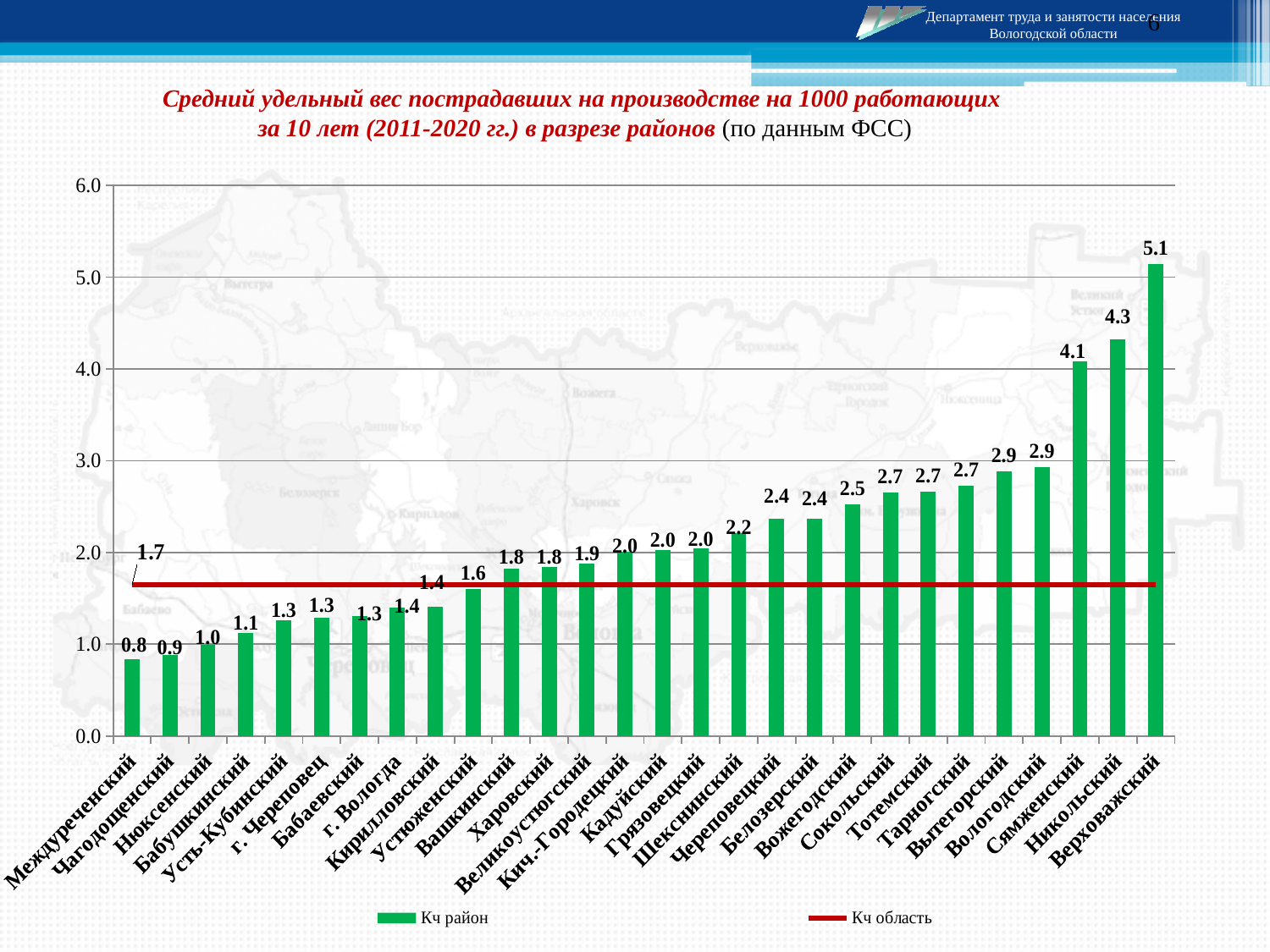

6
Средний удельный вес пострадавших на производстве на 1000 работающих
за 10 лет (2011-2020 гг.) в разрезе районов (по данным ФСС)

### Chart

| Category | Кч район | Кч область |
|---|---|---|
| Междуреченский | 0.8400000000000006 | 1.6500000000000001 |
| Чагодощенский | 0.8800000000000011 | 1.6500000000000001 |
| Нюксенский | 0.99 | 1.6500000000000001 |
| Бабушкинский | 1.12 | 1.6500000000000001 |
| Усть-Кубинский | 1.26 | 1.6500000000000001 |
| г. Череповец | 1.29 | 1.6500000000000001 |
| Бабаевский | 1.31 | 1.6500000000000001 |
| г. Вологда | 1.4 | 1.6500000000000001 |
| Кирилловский | 1.41 | 1.6500000000000001 |
| Устюженский | 1.6 | 1.6500000000000001 |
| Вашкинский | 1.82 | 1.6500000000000001 |
| Харовский | 1.84 | 1.6500000000000001 |
| Великоустюгский | 1.8800000000000001 | 1.6500000000000001 |
| Кич.-Городецкий | 2.01 | 1.6500000000000001 |
| Кадуйский | 2.03 | 1.6500000000000001 |
| Грязовецкий | 2.04 | 1.6500000000000001 |
| Шекснинский | 2.21 | 1.6500000000000001 |
| Череповецкий | 2.3699999999999997 | 1.6500000000000001 |
| Белозерский | 2.3699999999999997 | 1.6500000000000001 |
| Вожегодский | 2.52 | 1.6500000000000001 |
| Сокольский | 2.65 | 1.6500000000000001 |
| Тотемский | 2.66 | 1.6500000000000001 |
| Тарногский | 2.73 | 1.6500000000000001 |
| Вытегорский | 2.88 | 1.6500000000000001 |
| Вологодский | 2.9299999999999997 | 1.6500000000000001 |
| Сямженский | 4.08 | 1.6500000000000001 |
| Никольский | 4.3199999999999985 | 1.6500000000000001 |
| Верховажский | 5.14 | 1.6500000000000001 |